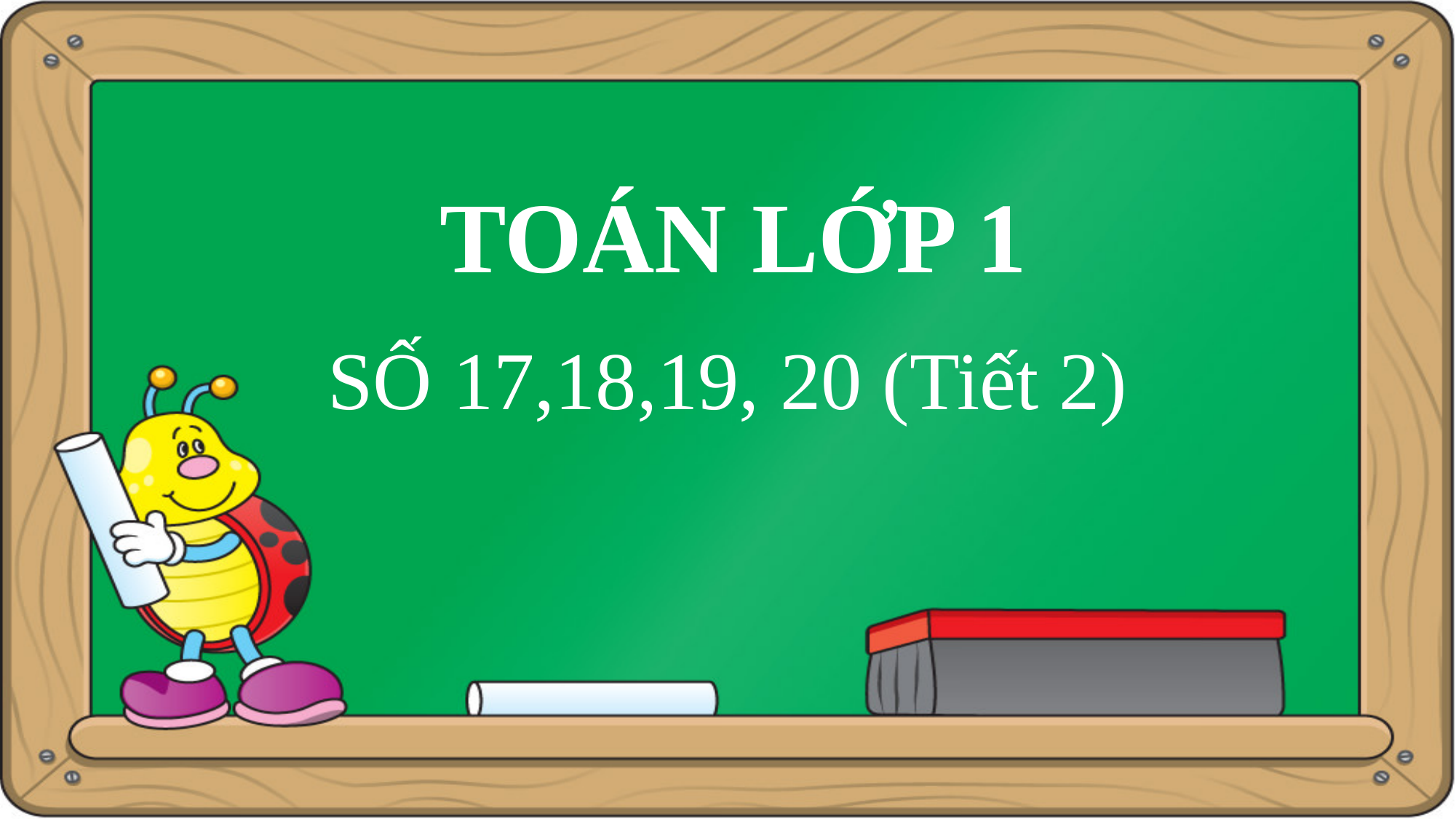

# TOÁN LỚP 1
SỐ 17,18,19, 20 (Tiết 2)